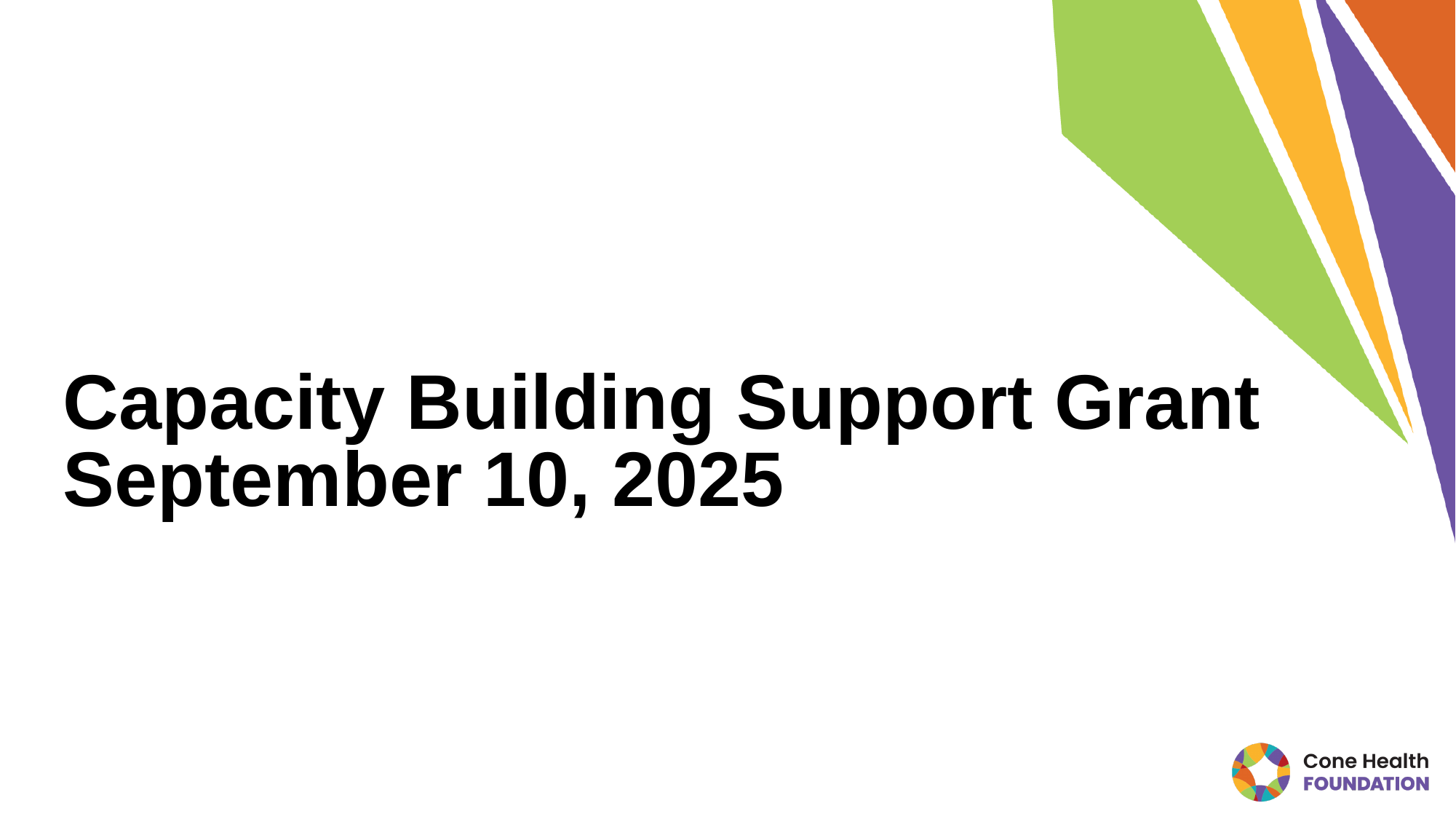

# Capacity Building Support Grant September 10, 2025